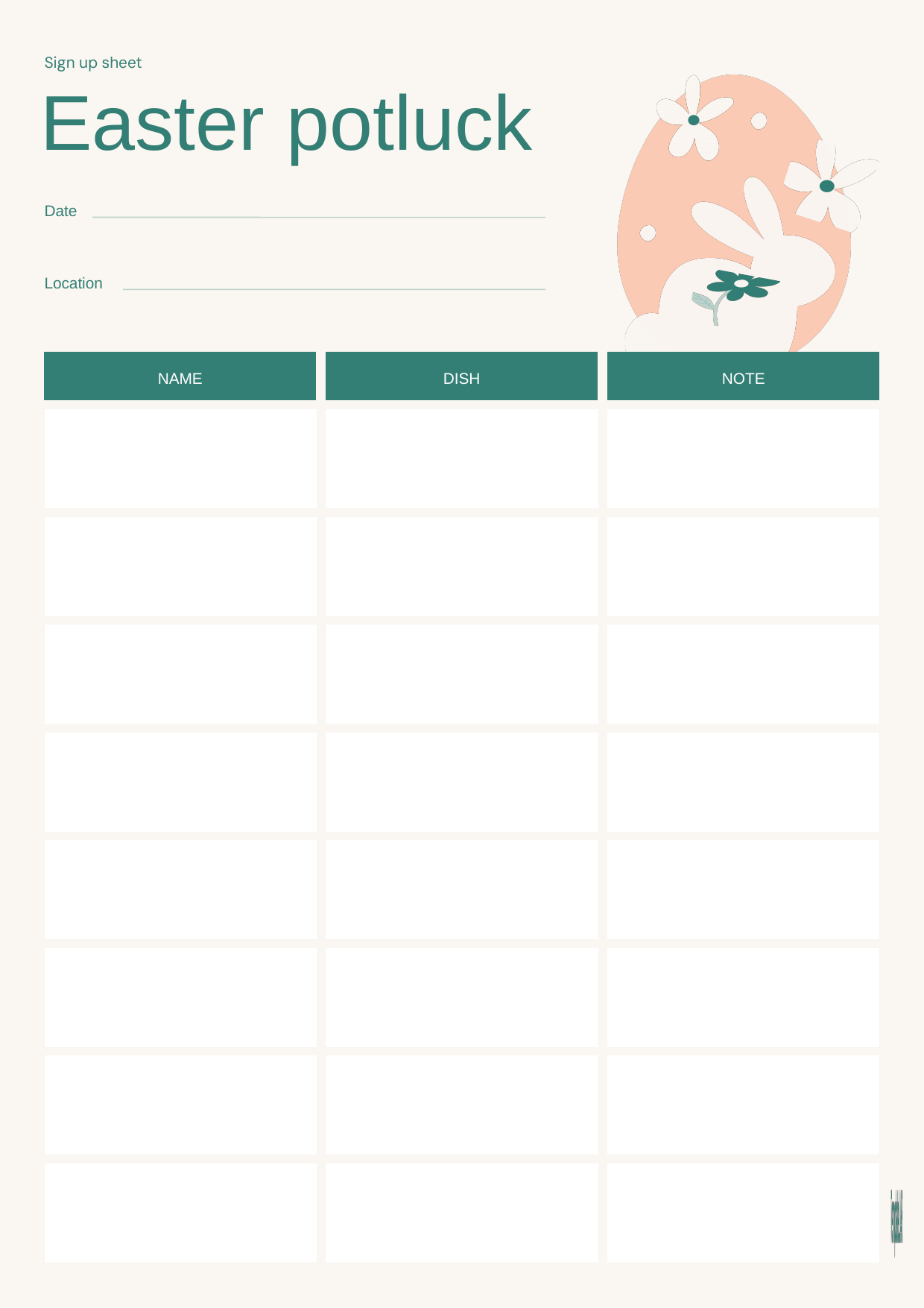

Sign up sheet
Easter potluck
Date

Location

NAME
DISH
NOTE